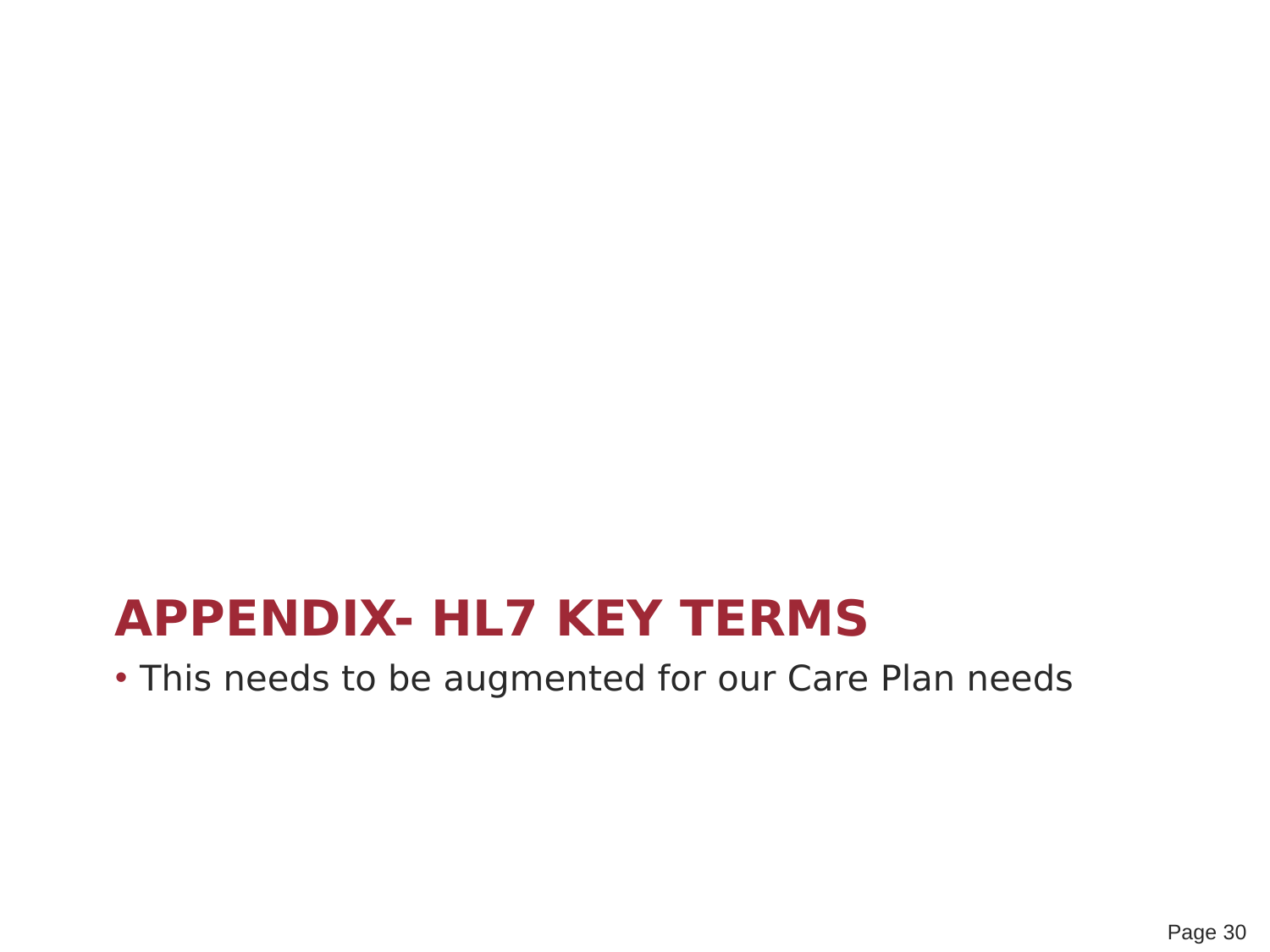

# Appendix- HL7 Key terms
This needs to be augmented for our Care Plan needs